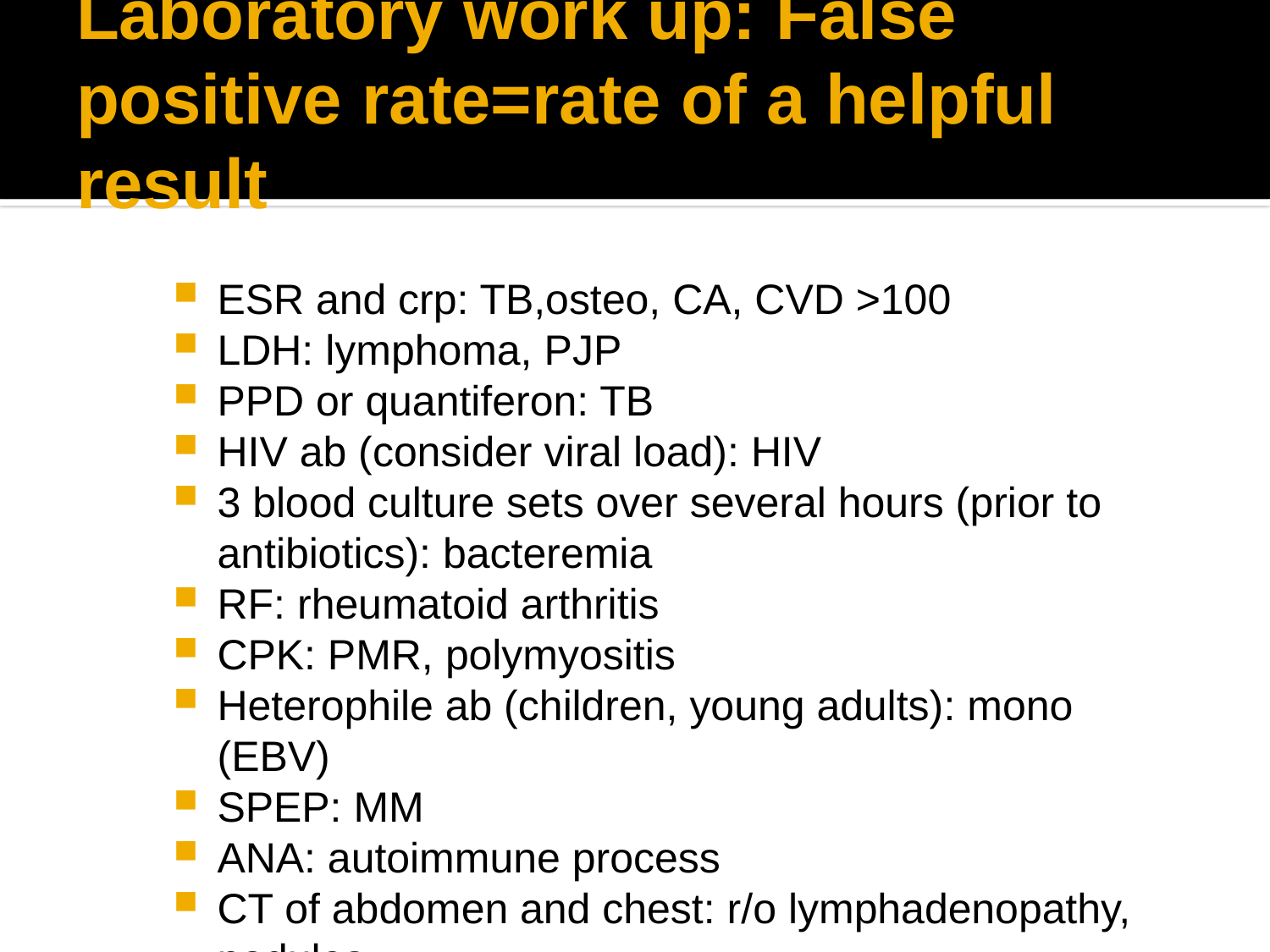

# Laboratory work up: False positive rate=rate of a helpful result
ESR and crp: TB,osteo, CA, CVD >100
LDH: lymphoma, PJP
PPD or quantiferon: TB
HIV ab (consider viral load): HIV
3 blood culture sets over several hours (prior to antibiotics): bacteremia
RF: rheumatoid arthritis
CPK: PMR, polymyositis
Heterophile ab (children, young adults): mono (EBV)
SPEP: MM
ANA: autoimmune process
CT of abdomen and chest: r/o lymphadenopathy, nodules